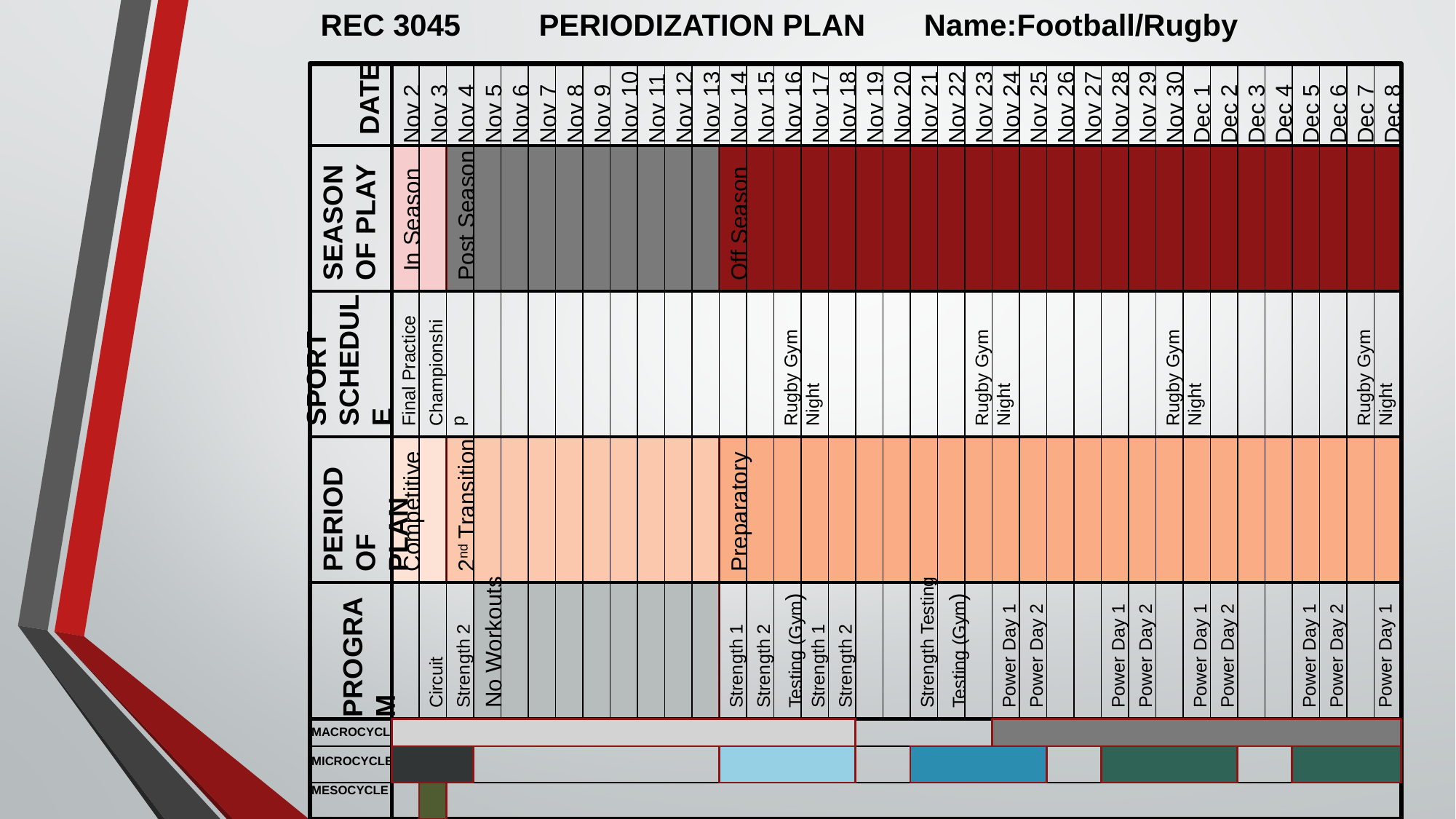

REC 3045 	PERIODIZATION PLAN       Name:Football/Rugby
Nov 2
Nov 3
Nov 4
Nov 5
Nov 6
Nov 7
Nov 8
Nov 9
Nov 10
Nov 11
Nov 12
Nov 13
Nov 14
Nov 15
Nov 16
Nov 17
Nov 18
Nov 19
Nov 20
Nov 21
Nov 22
Nov 23
Nov 24
Nov 25
Nov 26
Nov 27
Nov 28
Nov 29
Nov 30
Dec 1
Dec 2
Dec 3
Dec 4
Dec 5
Dec 6
Dec 7
Dec 8

DATE

SEASON OF PLAY
In Season
Post Season
Off Season
SPORT SCHEDULE
Rugby Gym Night
Rugby Gym Night
Rugby Gym Night
Final Practice
Rugby Gym Night
Championship

PERIOD OF PLAN
Competitive
2nd Transition
Preparatory

Testing (Gym)
Testing (Gym)
Strength 2
Strength 1
Strength 1
Strength 2
Strength Testing
Strength 2
PROGRAM
No Workouts
Circuit
Power Day 1
Power Day 2
Power Day 1
Power Day 2
Power Day 1
Power Day 2
Power Day 2
Power Day 1
Power Day 1
MACROCYCLE

MICROCYCLE

MESOCYCLE